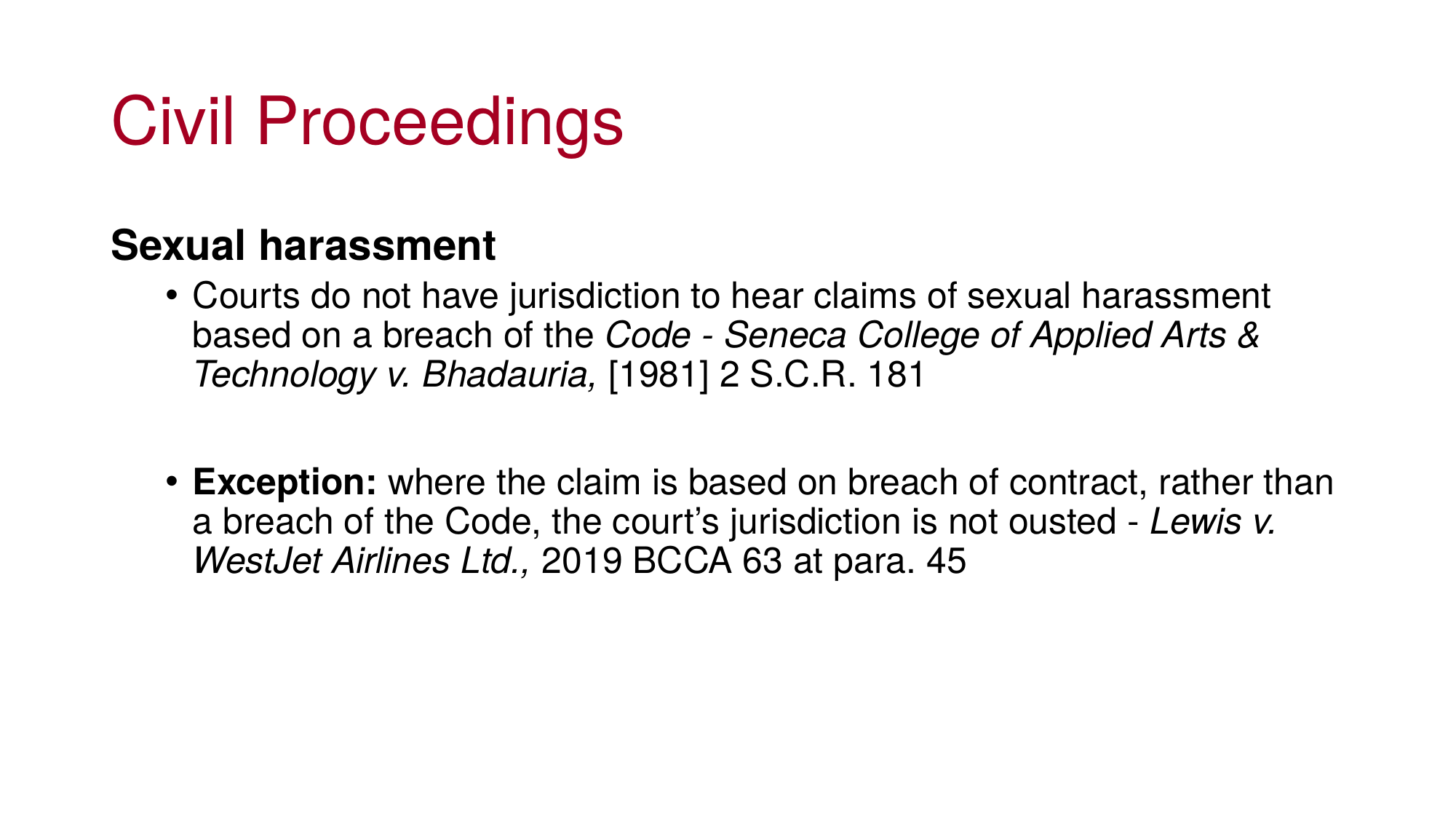

# Civil Proceedings
Sexual harassment
Courts do not have jurisdiction to hear claims of sexual harassment based on a breach of the Code - Seneca College of Applied Arts & Technology v. Bhadauria, [1981] 2 S.C.R. 181

Exception: where the claim is based on breach of contract, rather than a breach of the Code, the court’s jurisdiction is not ousted - Lewis v. WestJet Airlines Ltd., 2019 BCCA 63 at para. 45